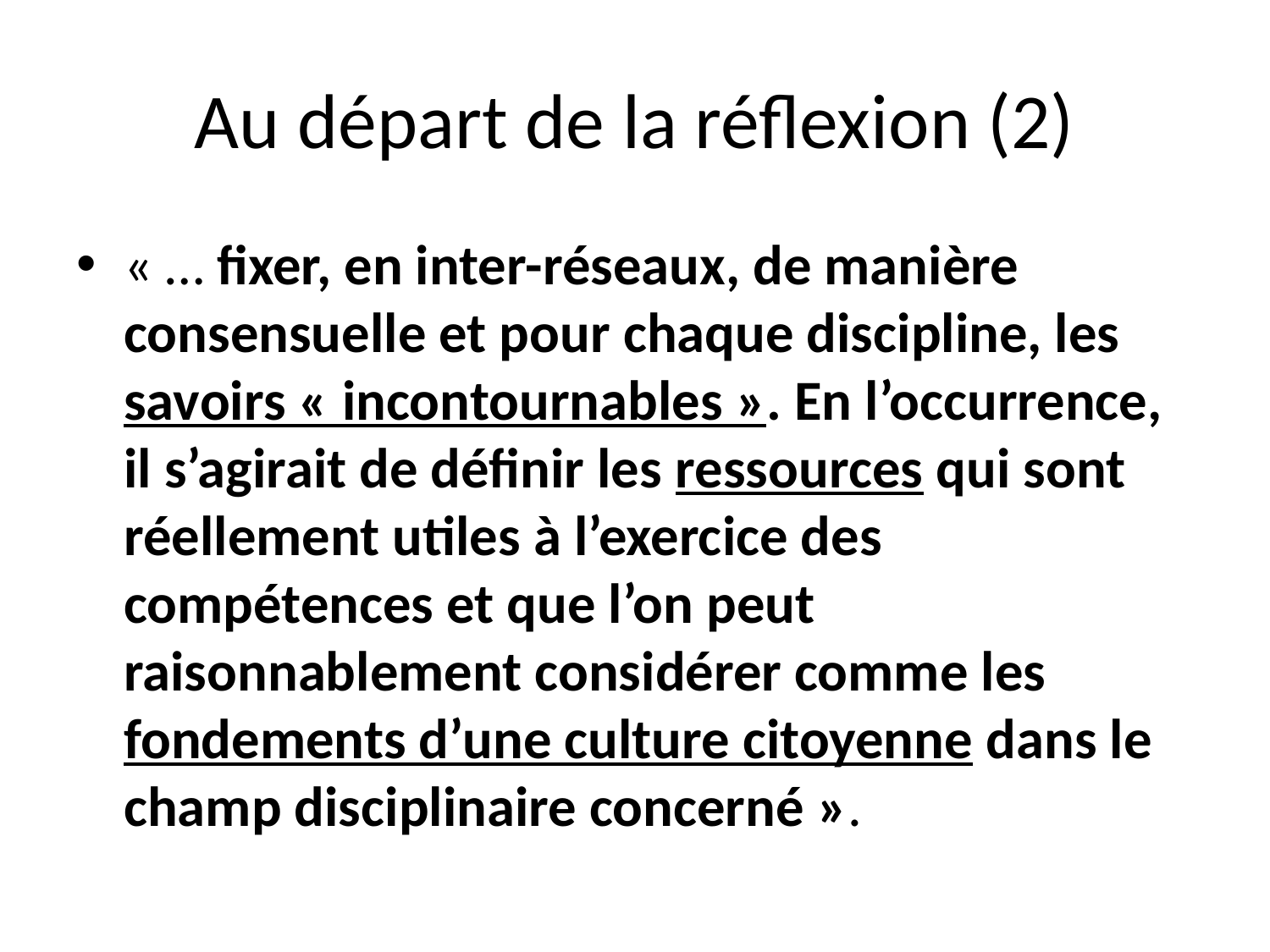

# Au départ de la réflexion (2)
« … fixer, en inter-réseaux, de manière consensuelle et pour chaque discipline, les savoirs « incontournables ». En l’occurrence, il s’agirait de définir les ressources qui sont réellement utiles à l’exercice des compétences et que l’on peut raisonnablement considérer comme les fondements d’une culture citoyenne dans le champ disciplinaire concerné ».